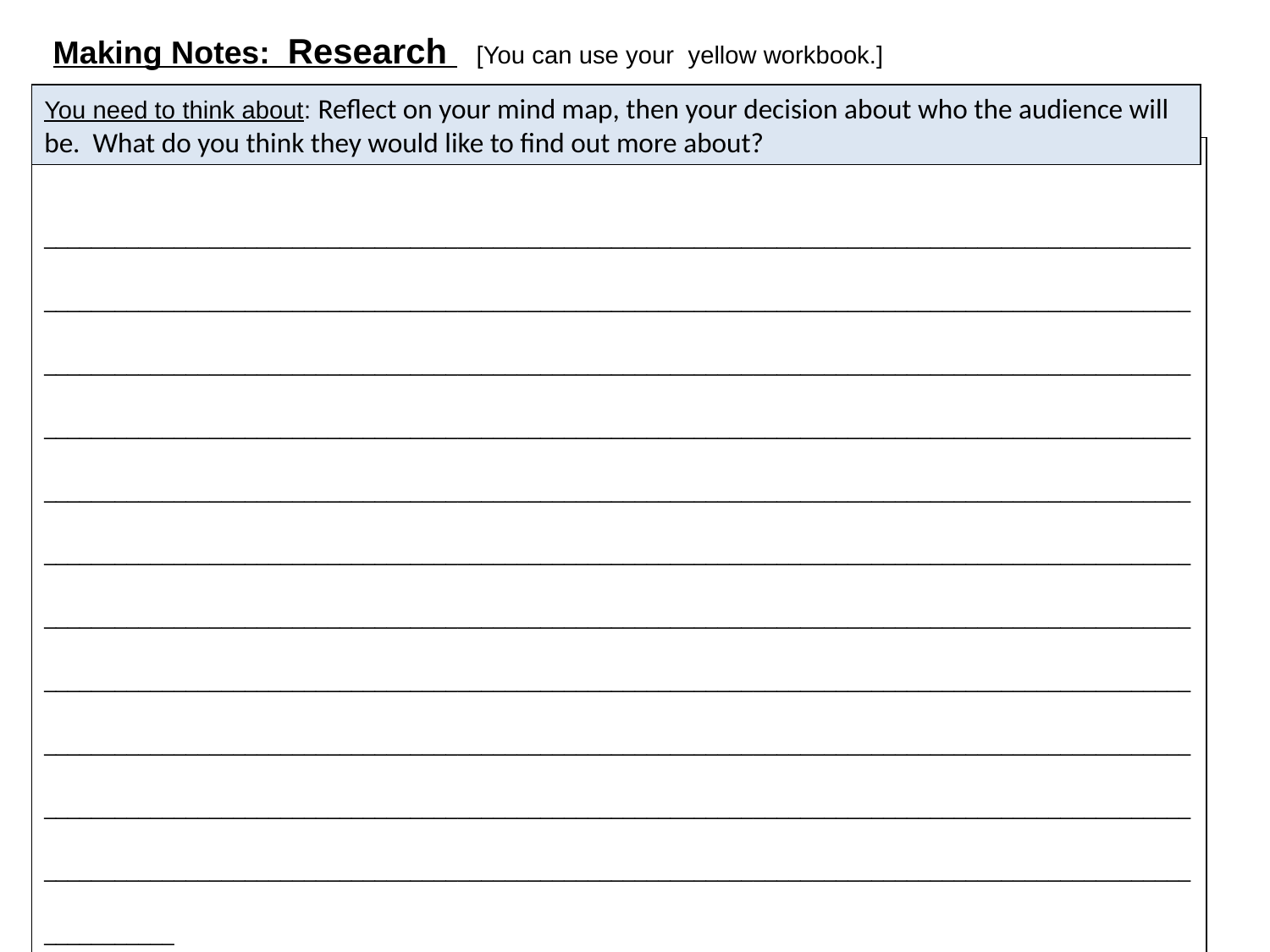

Making Notes:  Research   [You can use your  yellow workbook.]
You need to think about: Reflect on your mind map, then your decision about who the audience will
be.  What do you think they would like to find out more about?

______________________________________________________________________________________________________________________________________________________________________________________________________________________________________________________________________________________________________________________________________________________________________________________________________________________________________________________________________________________________________________________________________________________________________________________________________________________________________________________________________________________________________________________________________________________________________________________________________________________________________________________________________________________________________________________________________________________________________________________________________________________________________________________________________________________________________________________